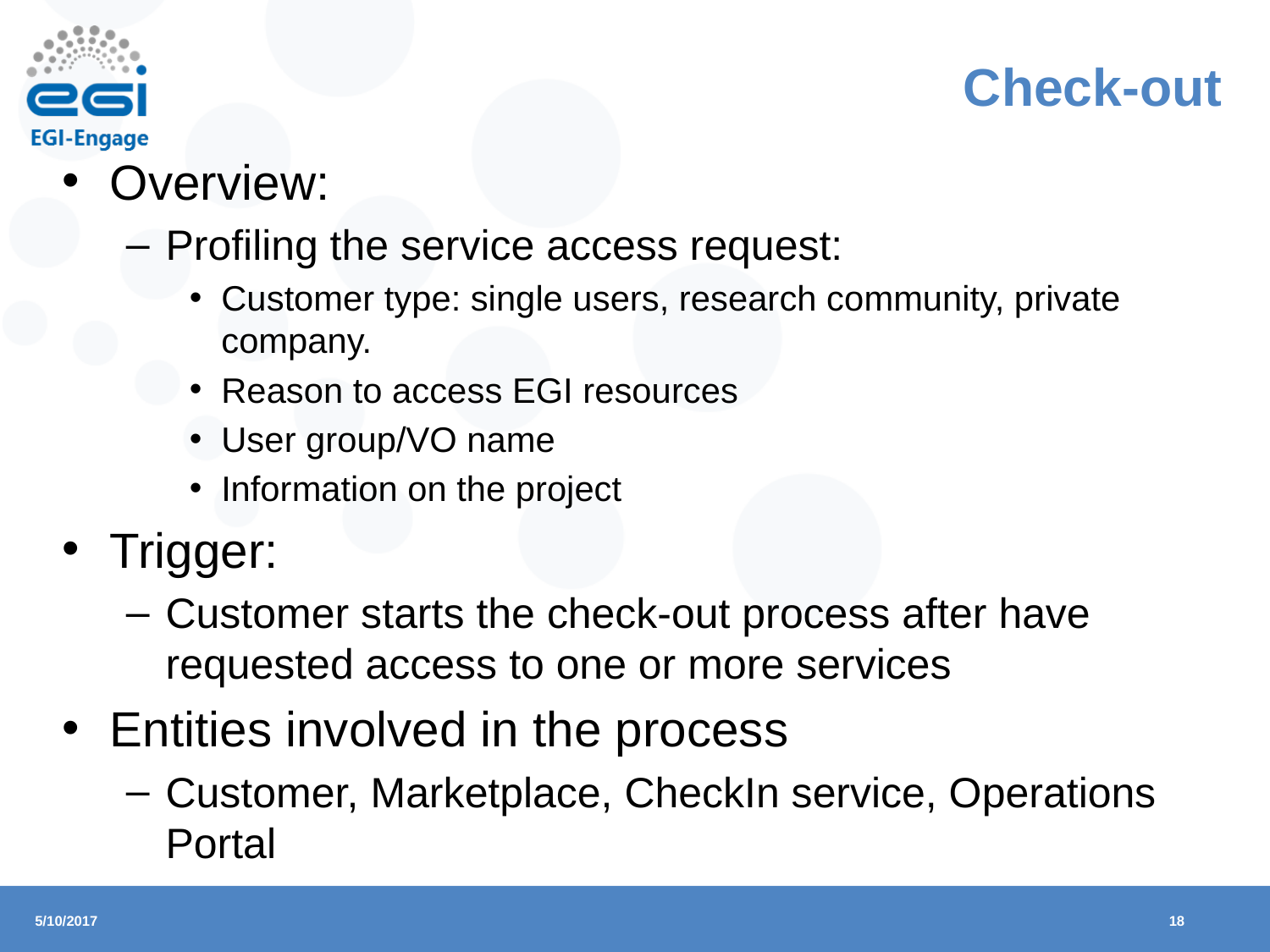

# Check-out
Overview:
Profiling the service access request:
Customer type: single users, research community, private company.
Reason to access EGI resources
User group/VO name
Information on the project
Trigger:
Customer starts the check-out process after have requested access to one or more services
Entities involved in the process
Customer, Marketplace, CheckIn service, Operations Portal